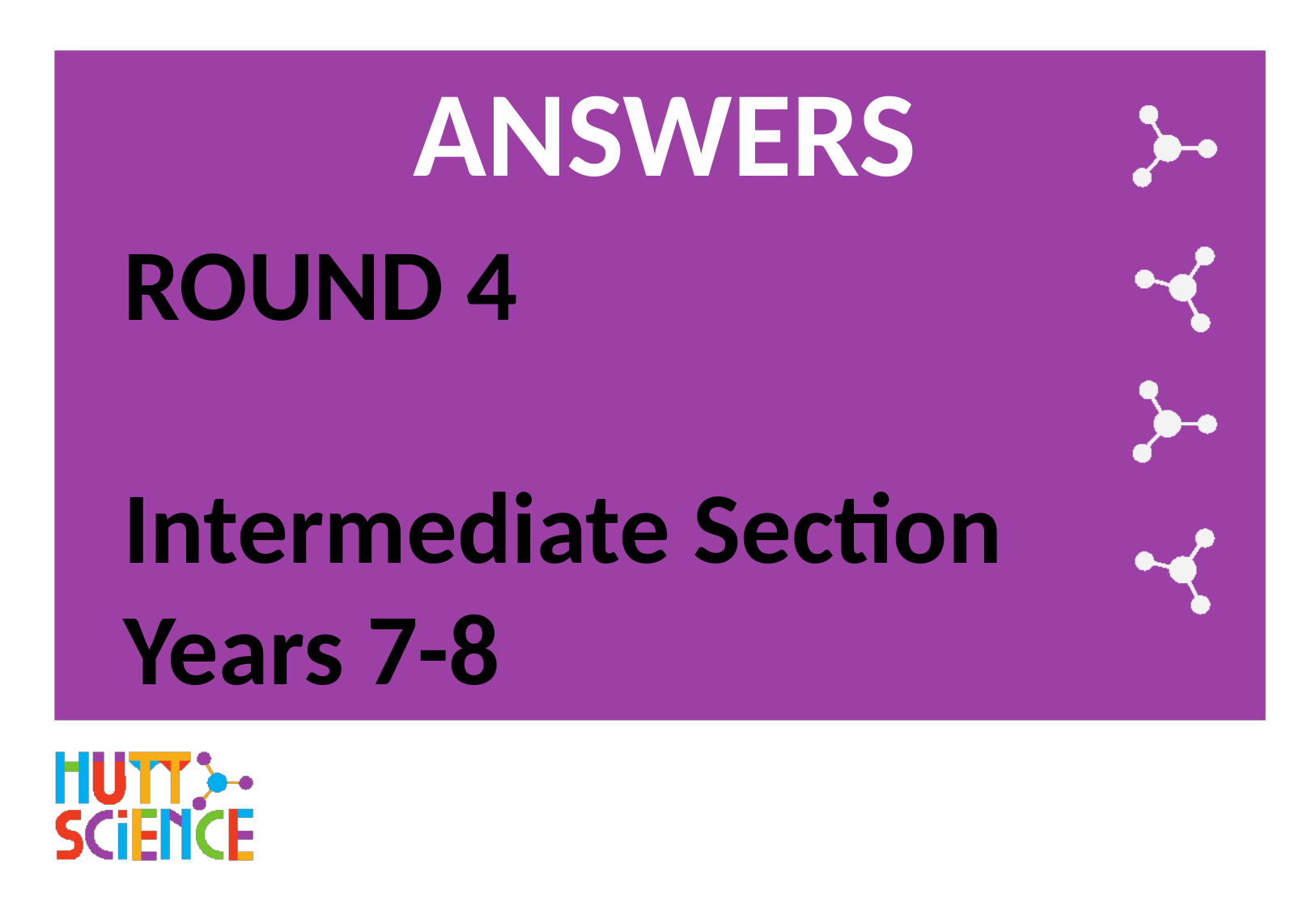

# ANSWERS
ROUND 4
Intermediate Section
Years 7-8